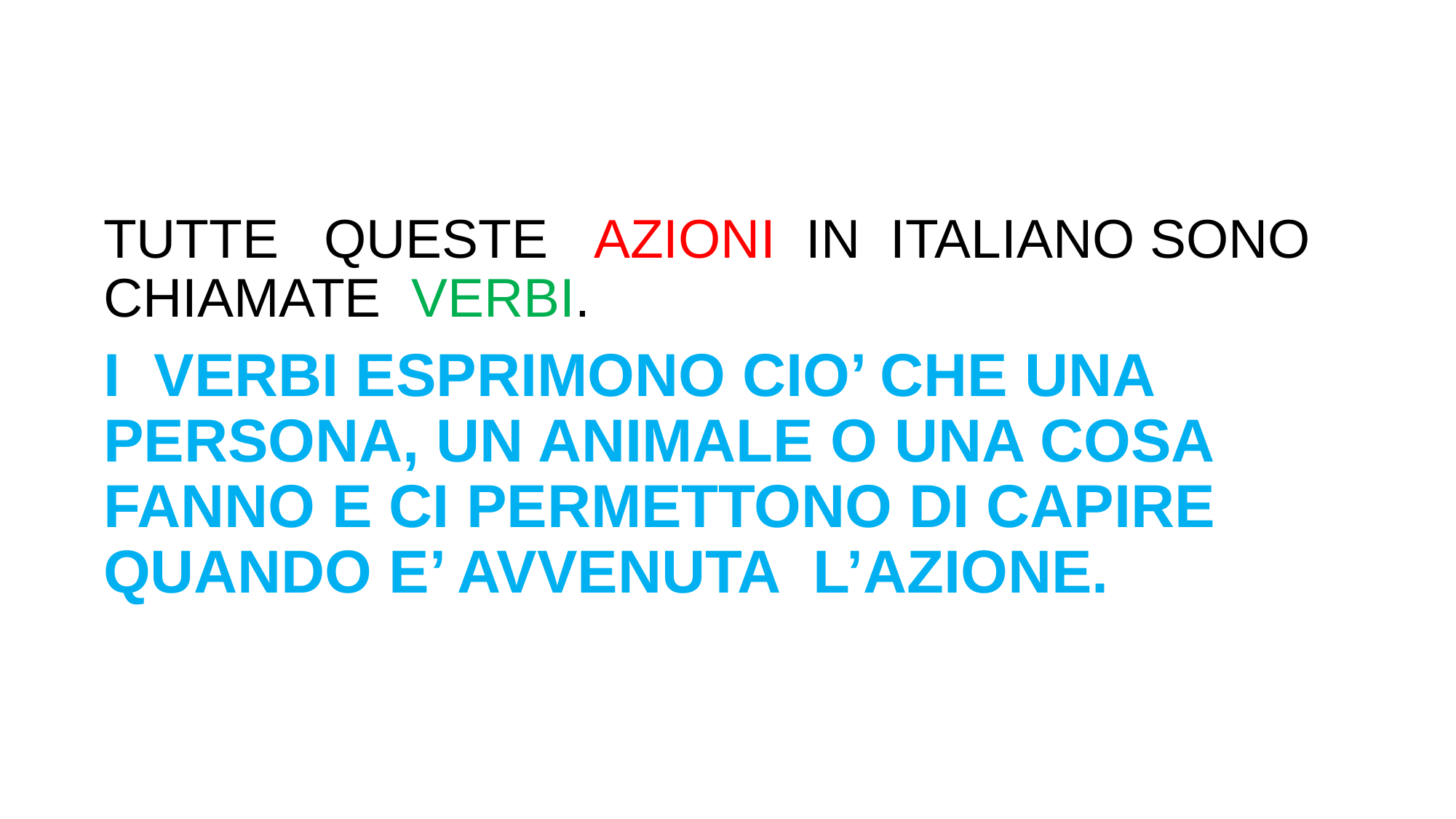

TUTTE   QUESTE   AZIONI  IN  ITALIANO SONO CHIAMATE  VERBI.
I  VERBI ESPRIMONO CIO’ CHE UNA PERSONA, UN ANIMALE O UNA COSA FANNO E CI PERMETTONO DI CAPIRE QUANDO E’ AVVENUTA  L’AZIONE.